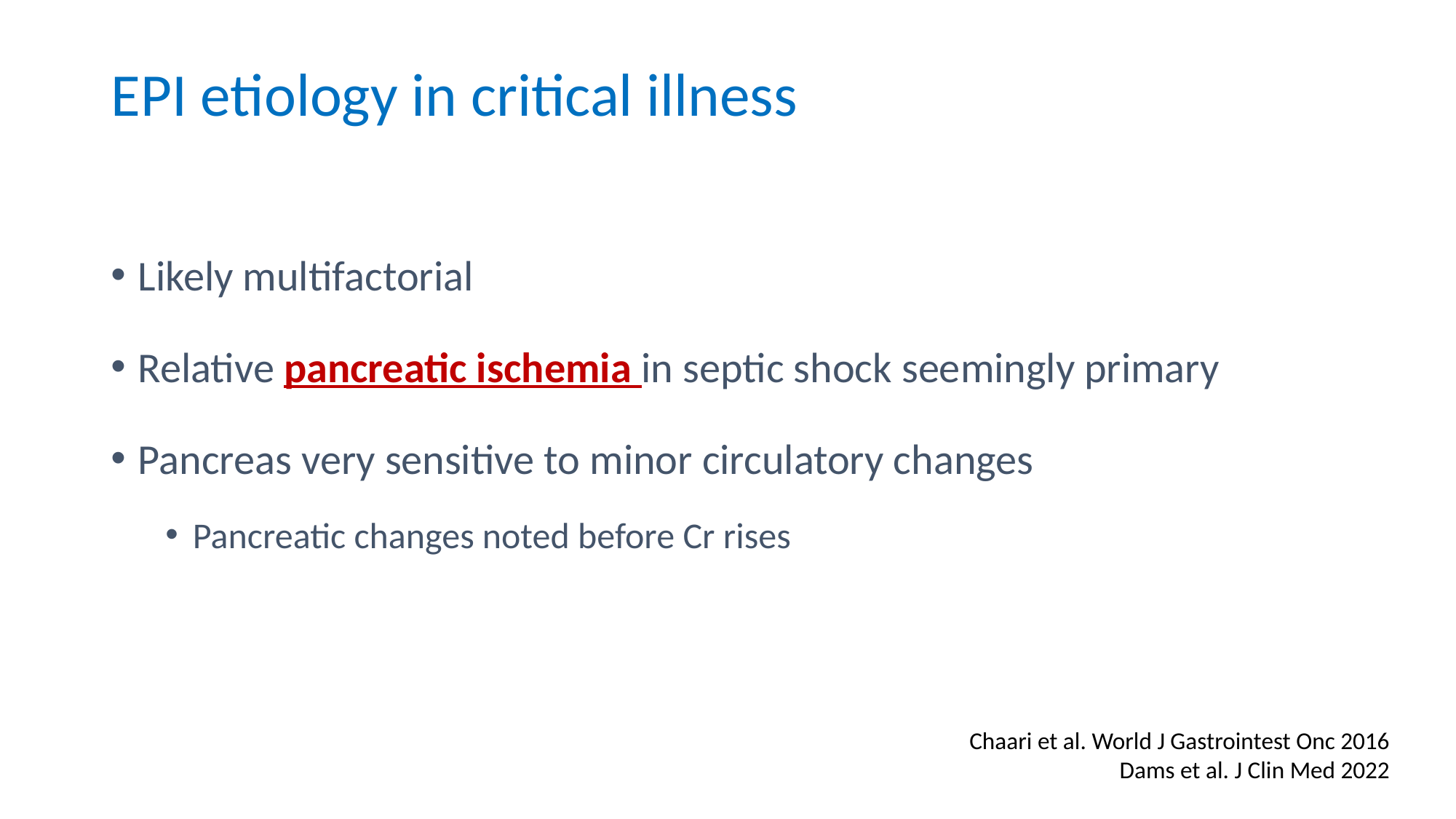

# EPI etiology in critical illness
Likely multifactorial
Relative pancreatic ischemia in septic shock seemingly primary
Pancreas very sensitive to minor circulatory changes
Pancreatic changes noted before Cr rises
Chaari et al. World J Gastrointest Onc 2016
Dams et al. J Clin Med 2022